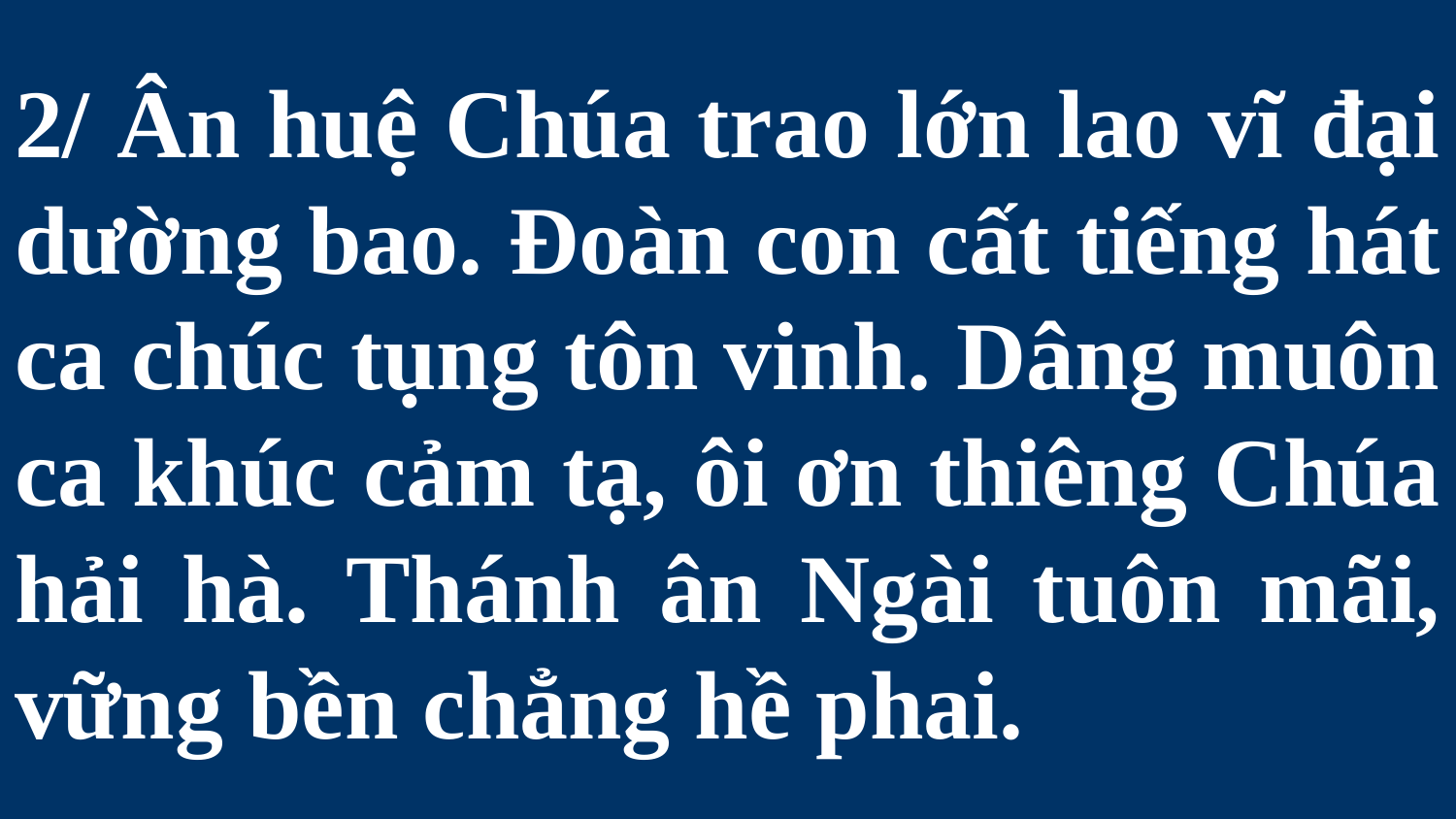

# 2/ Ân huệ Chúa trao lớn lao vĩ đại dường bao. Đoàn con cất tiếng hát ca chúc tụng tôn vinh. Dâng muôn ca khúc cảm tạ, ôi ơn thiêng Chúa hải hà. Thánh ân Ngài tuôn mãi, vững bền chẳng hề phai.